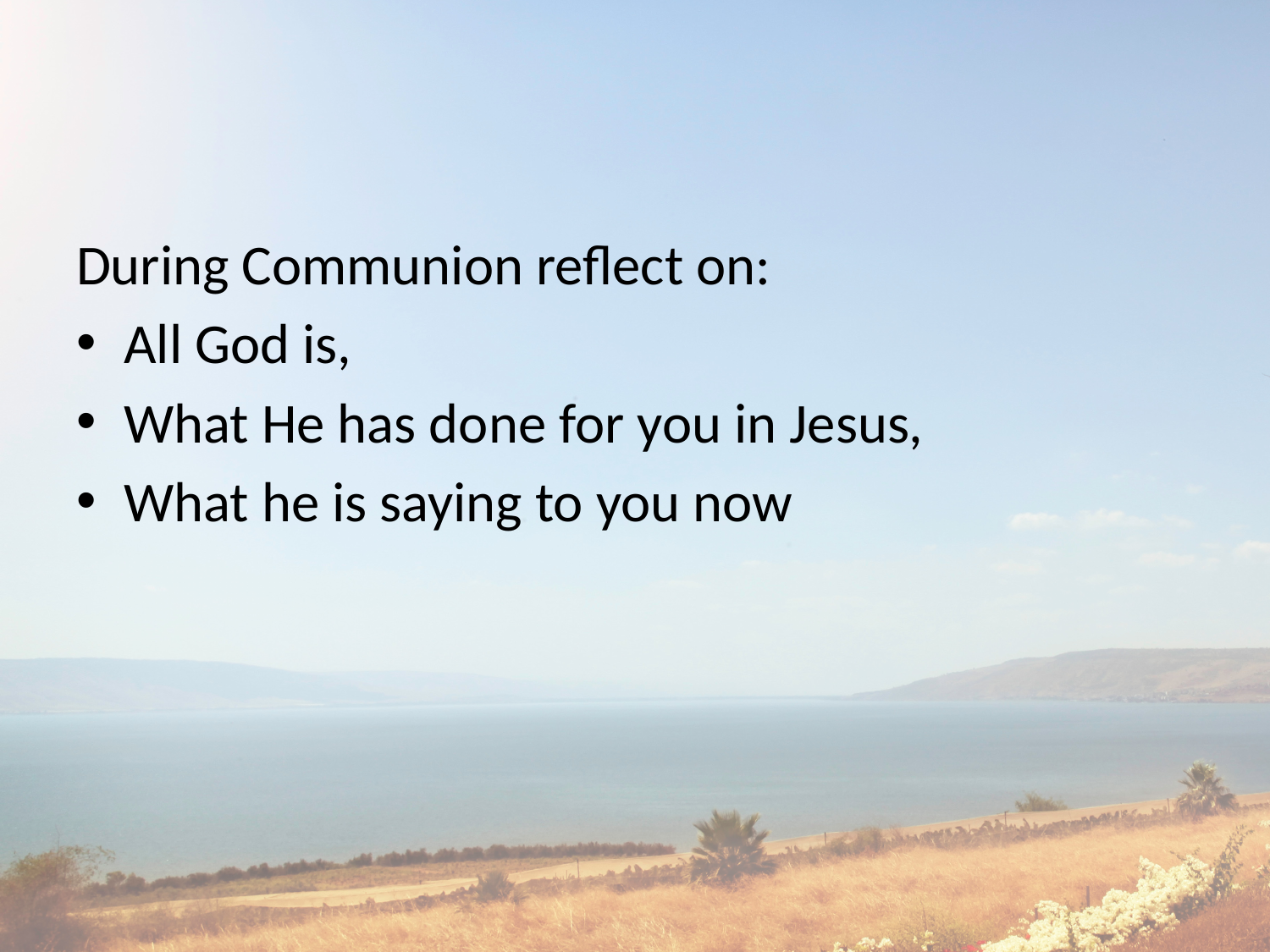

#
During Communion reflect on:
All God is,
What He has done for you in Jesus,
What he is saying to you now